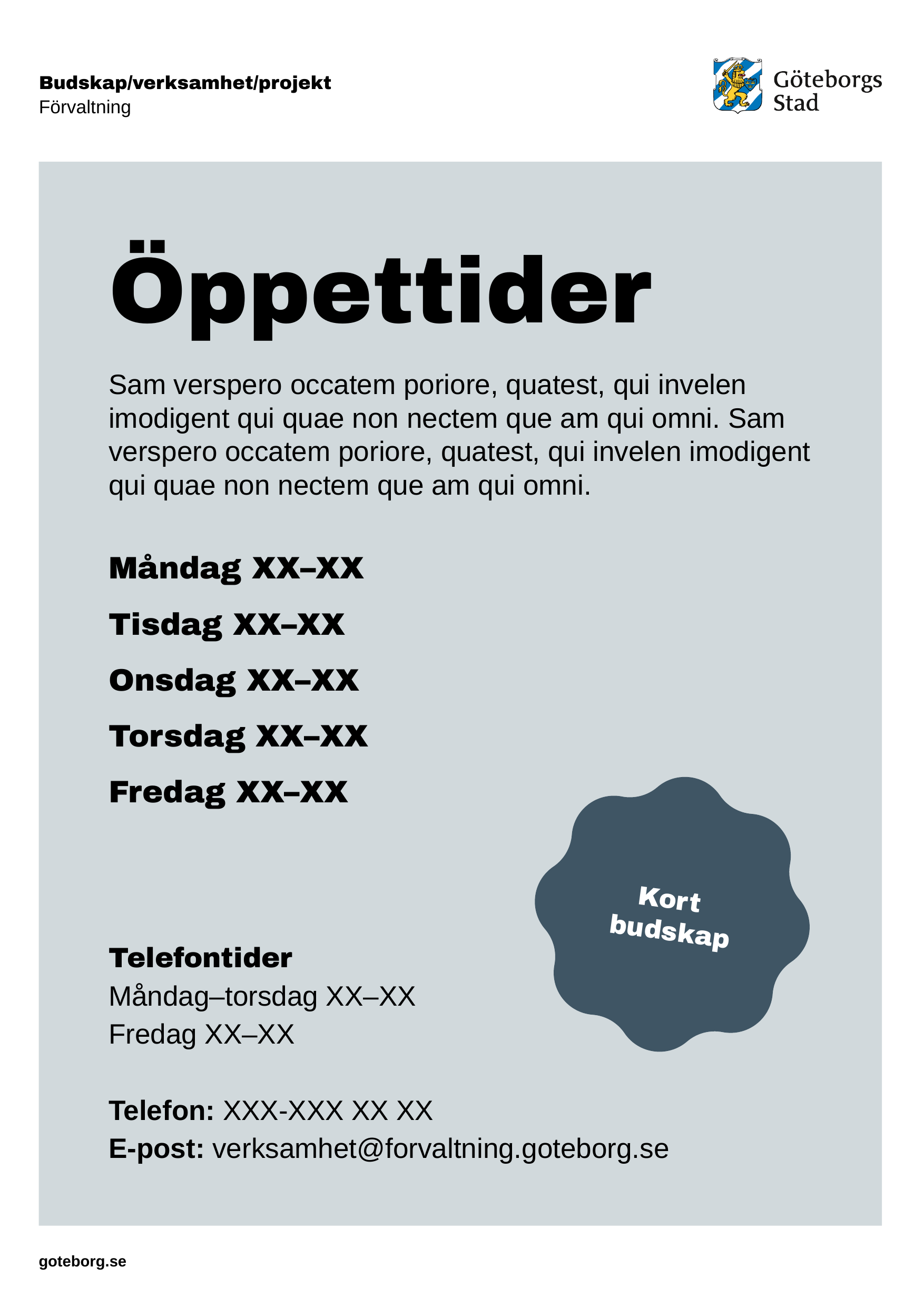

Budskap/verksamhet/projekt
Förvaltning

# Öppettider
Sam verspero occatem poriore, quatest, qui invelen imodigent qui quae non nectem que am qui omni. Sam verspero occatem poriore, quatest, qui invelen imodigent qui quae non nectem que am qui omni.

Måndag XX–XX
Tisdag XX–XX
Onsdag XX–XX
Torsdag XX–XX
Fredag XX–XX

Kort
budskap
Telefontider
Måndag–torsdag XX–XX
Fredag XX–XX

Telefon: XXX-XXX XX XX
E-post: verksamhet@forvaltning.goteborg.se

goteborg.se